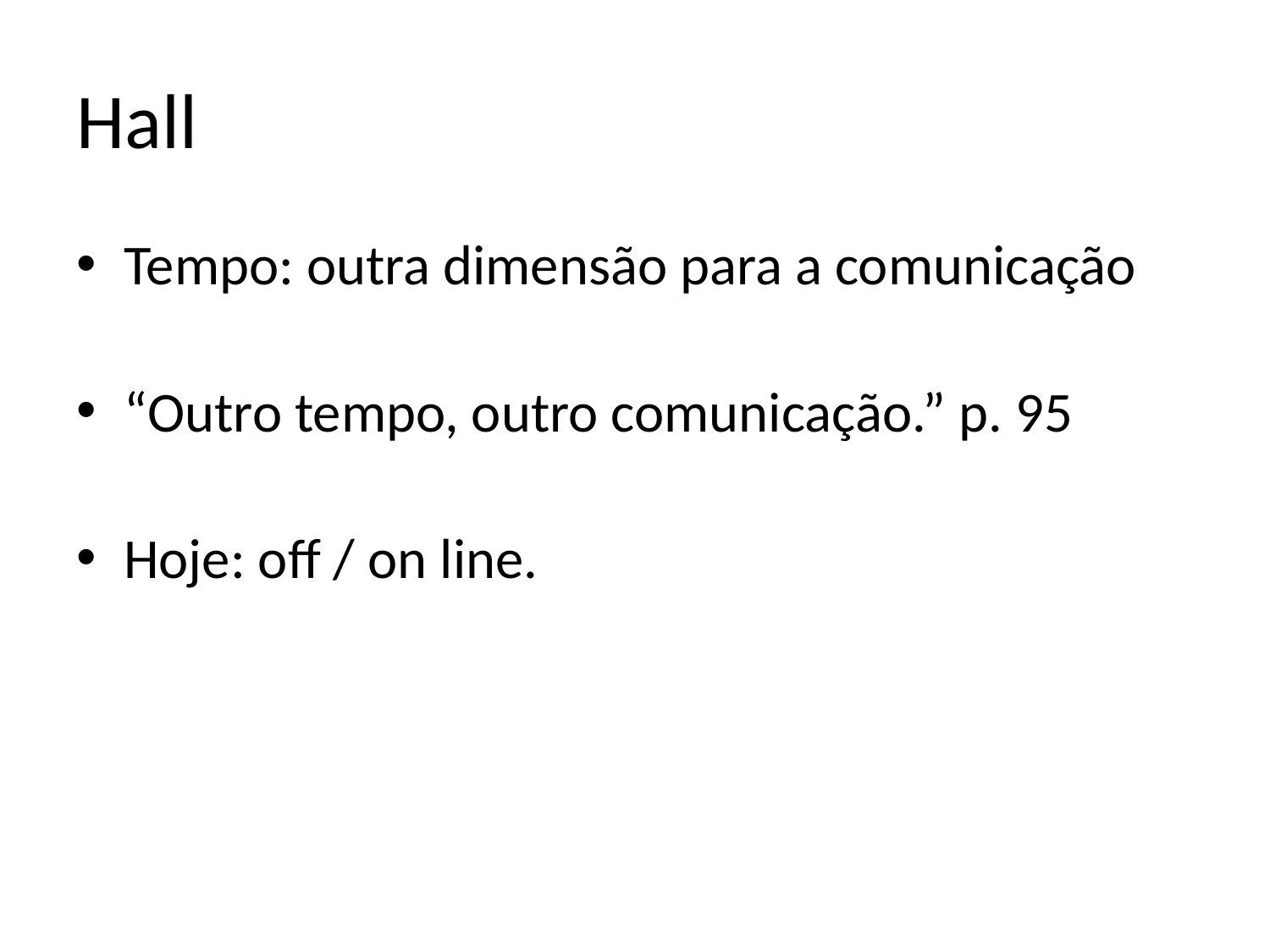

# Hall
Tempo: outra dimensão para a comunicação
“Outro tempo, outro comunicação.” p. 95
Hoje: off / on line.